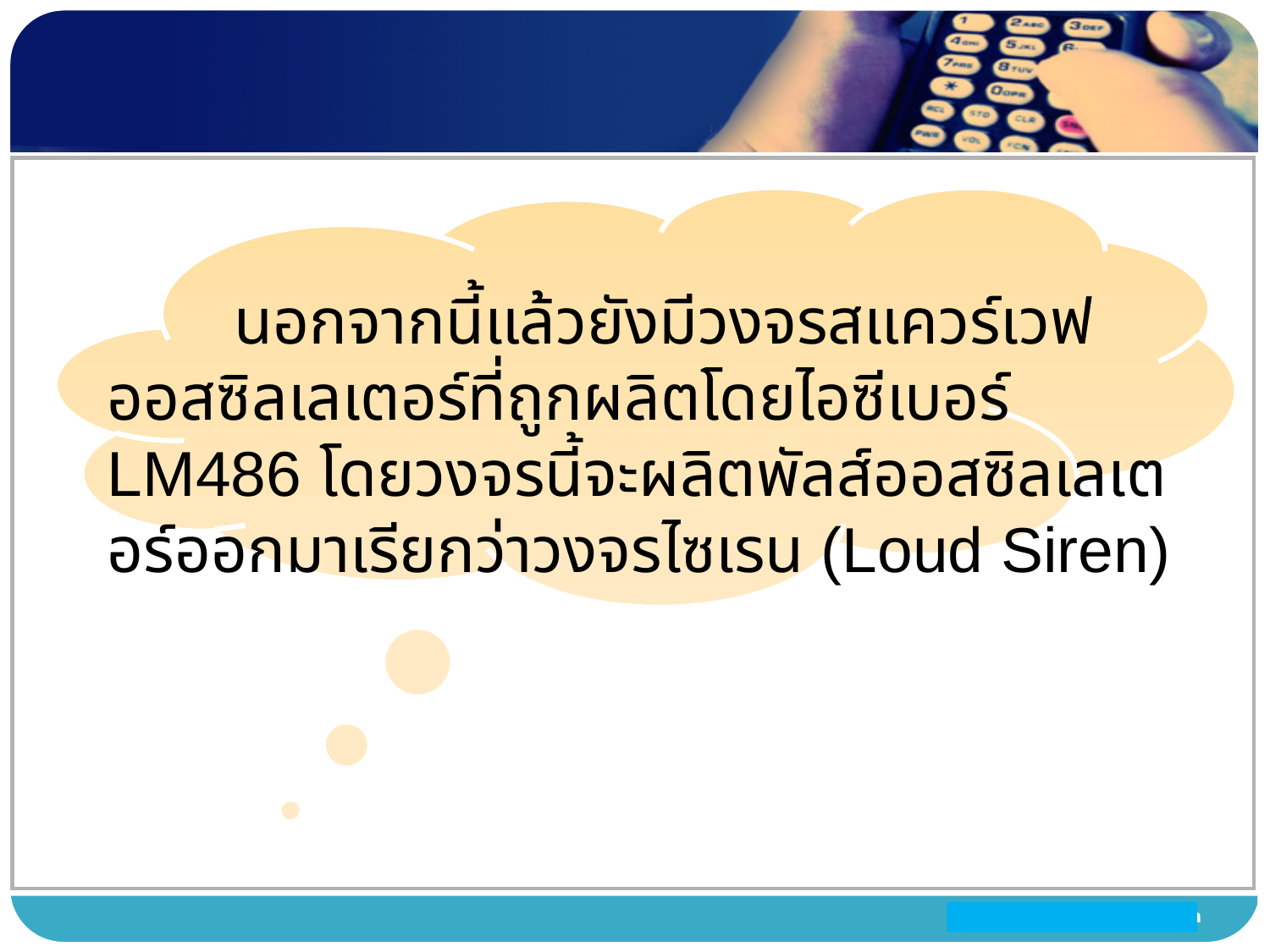

นอกจากนี้แล้วยังมีวงจรสแควร์เวฟออสซิลเลเตอร์ที่ถูกผลิตโดยไอซีเบอร์ LM486 โดยวงจรนี้จะผลิตพัลส์ออสซิลเลเตอร์ออกมาเรียกว่าวงจรไซเรน (Loud Siren)